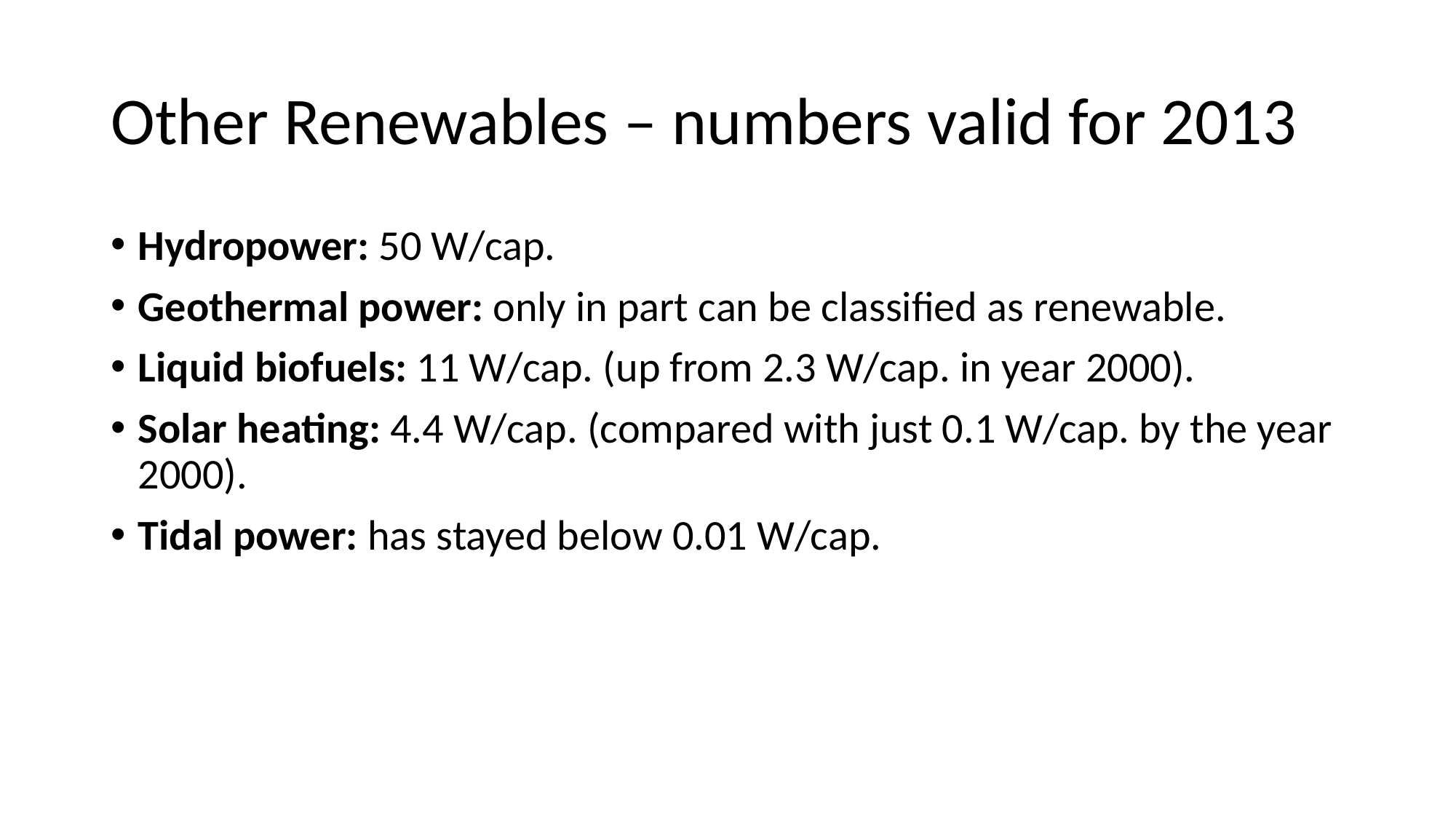

# Other Renewables – numbers valid for 2013
Hydropower: 50 W/cap.
Geothermal power: only in part can be classified as renewable.
Liquid biofuels: 11 W/cap. (up from 2.3 W/cap. in year 2000).
Solar heating: 4.4 W/cap. (compared with just 0.1 W/cap. by the year 2000).
Tidal power: has stayed below 0.01 W/cap.